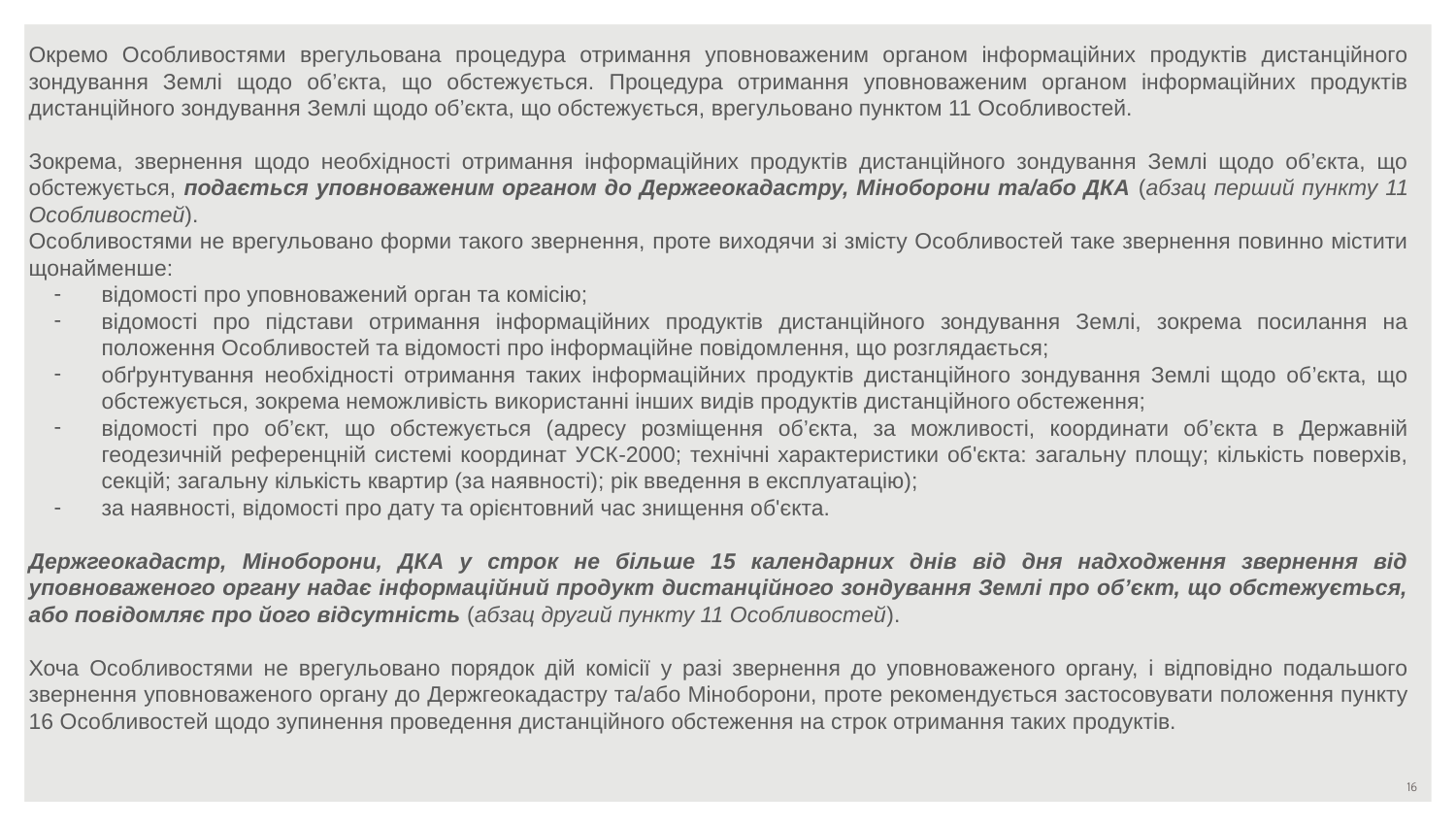

Окремо Особливостями врегульована процедура отримання уповноваженим органом інформаційних продуктів дистанційного зондування Землі щодо об’єкта, що обстежується. Процедура отримання уповноваженим органом інформаційних продуктів дистанційного зондування Землі щодо об’єкта, що обстежується, врегульовано пунктом 11 Особливостей.

Зокрема, звернення щодо необхідності отримання інформаційних продуктів дистанційного зондування Землі щодо об’єкта, що обстежується, подається уповноваженим органом до Держгеокадастру, Міноборони та/або ДКА (абзац перший пункту 11 Особливостей).
Особливостями не врегульовано форми такого звернення, проте виходячи зі змісту Особливостей таке звернення повинно містити щонайменше:
відомості про уповноважений орган та комісію;
відомості про підстави отримання інформаційних продуктів дистанційного зондування Землі, зокрема посилання на положення Особливостей та відомості про інформаційне повідомлення, що розглядається;
обґрунтування необхідності отримання таких інформаційних продуктів дистанційного зондування Землі щодо об’єкта, що обстежується, зокрема неможливість використанні інших видів продуктів дистанційного обстеження;
відомості про об’єкт, що обстежується (адресу розміщення об’єкта, за можливості, координати об’єкта в Державній геодезичній референцній системі координат УСК-2000; технічні характеристики об'єкта: загальну площу; кількість поверхів, секцій; загальну кількість квартир (за наявності); рік введення в експлуатацію);
за наявності, відомості про дату та орієнтовний час знищення об'єкта.

Держгеокадастр, Міноборони, ДКА у строк не більше 15 календарних днів від дня надходження звернення від уповноваженого органу надає інформаційний продукт дистанційного зондування Землі про об’єкт, що обстежується, або повідомляє про його відсутність (абзац другий пункту 11 Особливостей).

Хоча Особливостями не врегульовано порядок дій комісії у разі звернення до уповноваженого органу, і відповідно подальшого звернення уповноваженого органу до Держгеокадастру та/або Міноборони, проте рекомендується застосовувати положення пункту 16 Особливостей щодо зупинення проведення дистанційного обстеження на строк отримання таких продуктів.

16